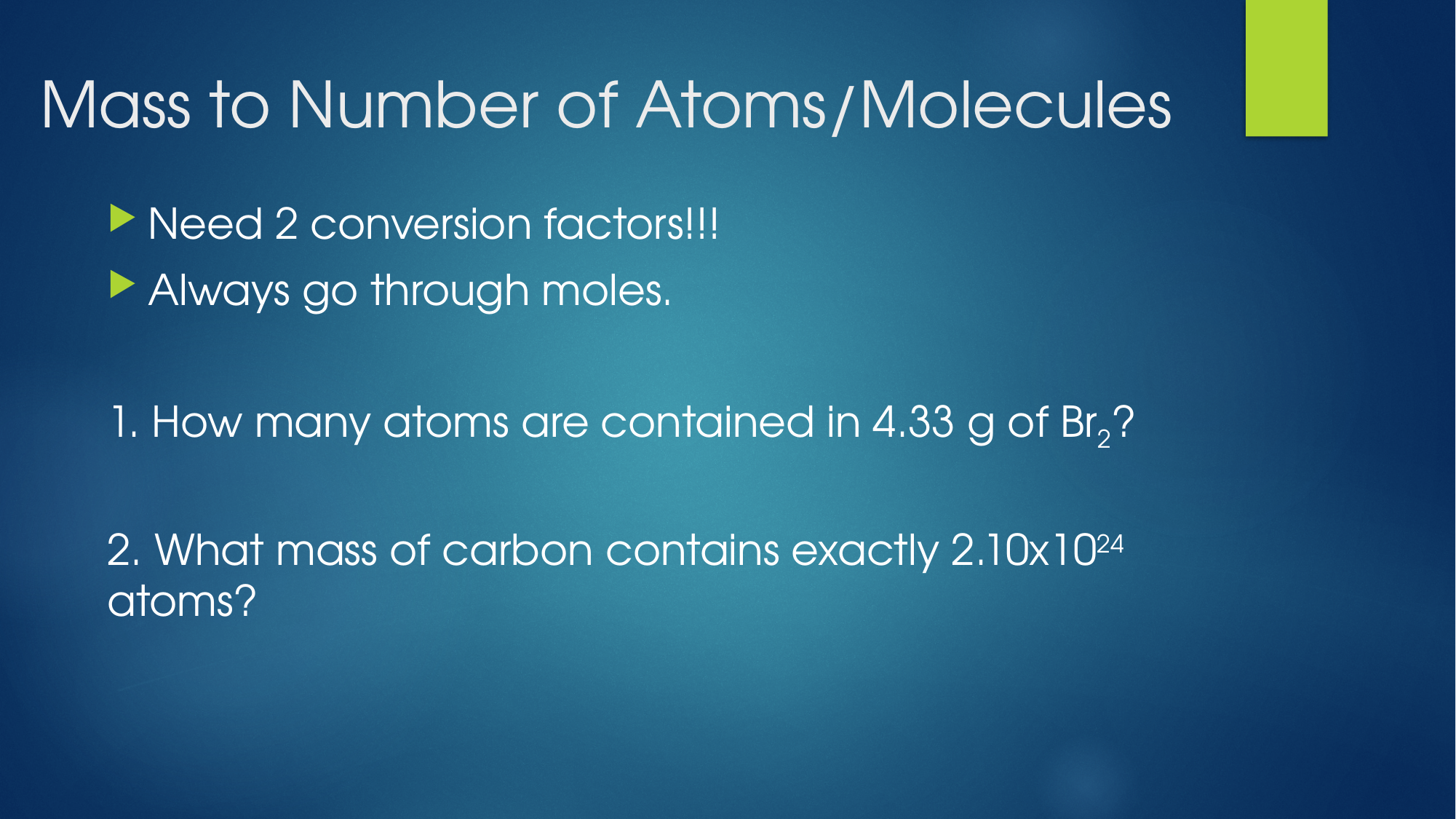

# Mass to Number of Atoms/Molecules
Need 2 conversion factors!!!
Always go through moles.

1. How many atoms are contained in 4.33 g of Br2?

2. What mass of carbon contains exactly 2.10x1024 atoms?